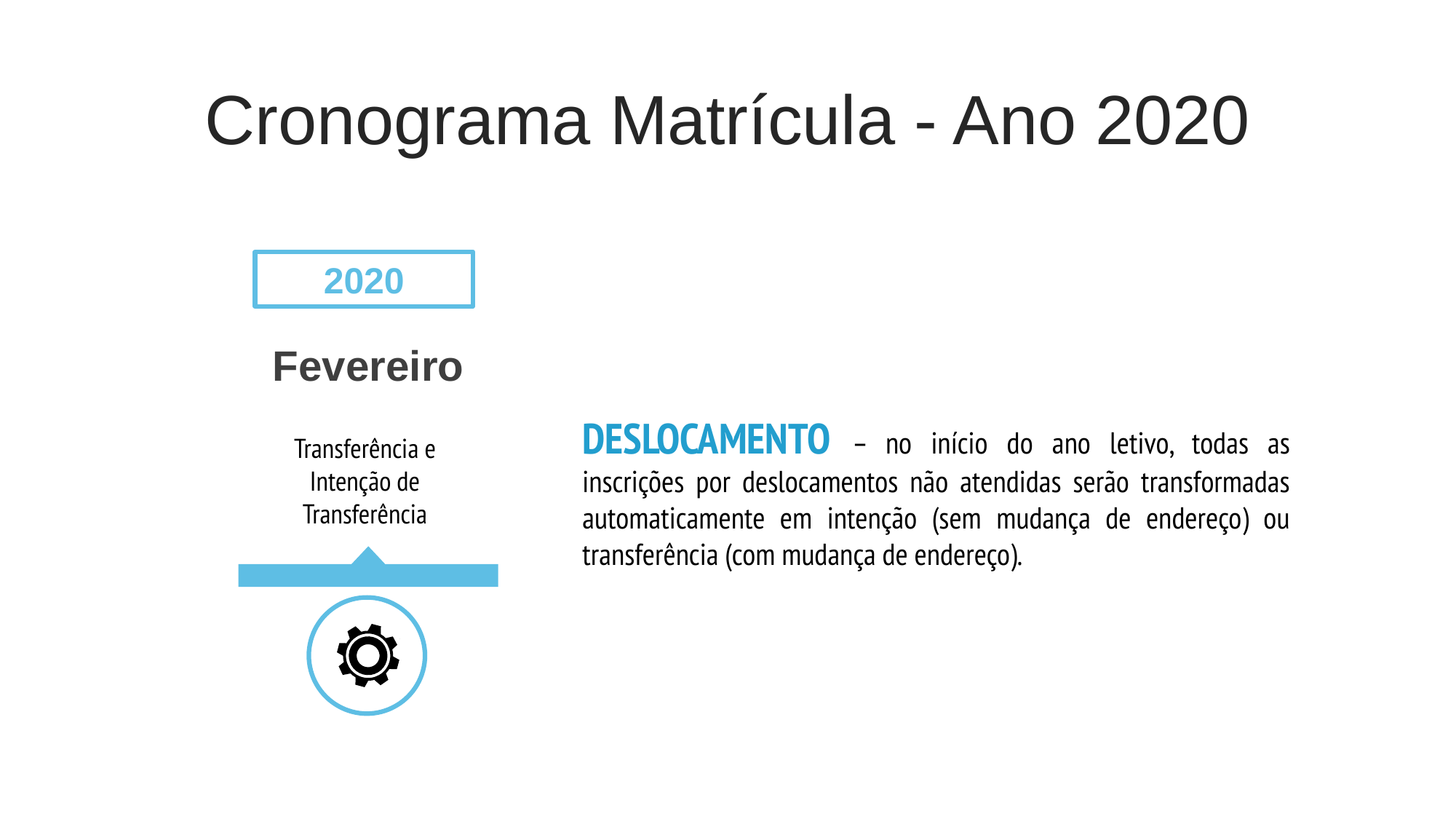

Cronograma Matrícula - Ano 2020
2020
Fevereiro
Transferência e Intenção de Transferência
DESLOCAMENTO – no início do ano letivo, todas as inscrições por deslocamentos não atendidas serão transformadas automaticamente em intenção (sem mudança de endereço) ou transferência (com mudança de endereço).